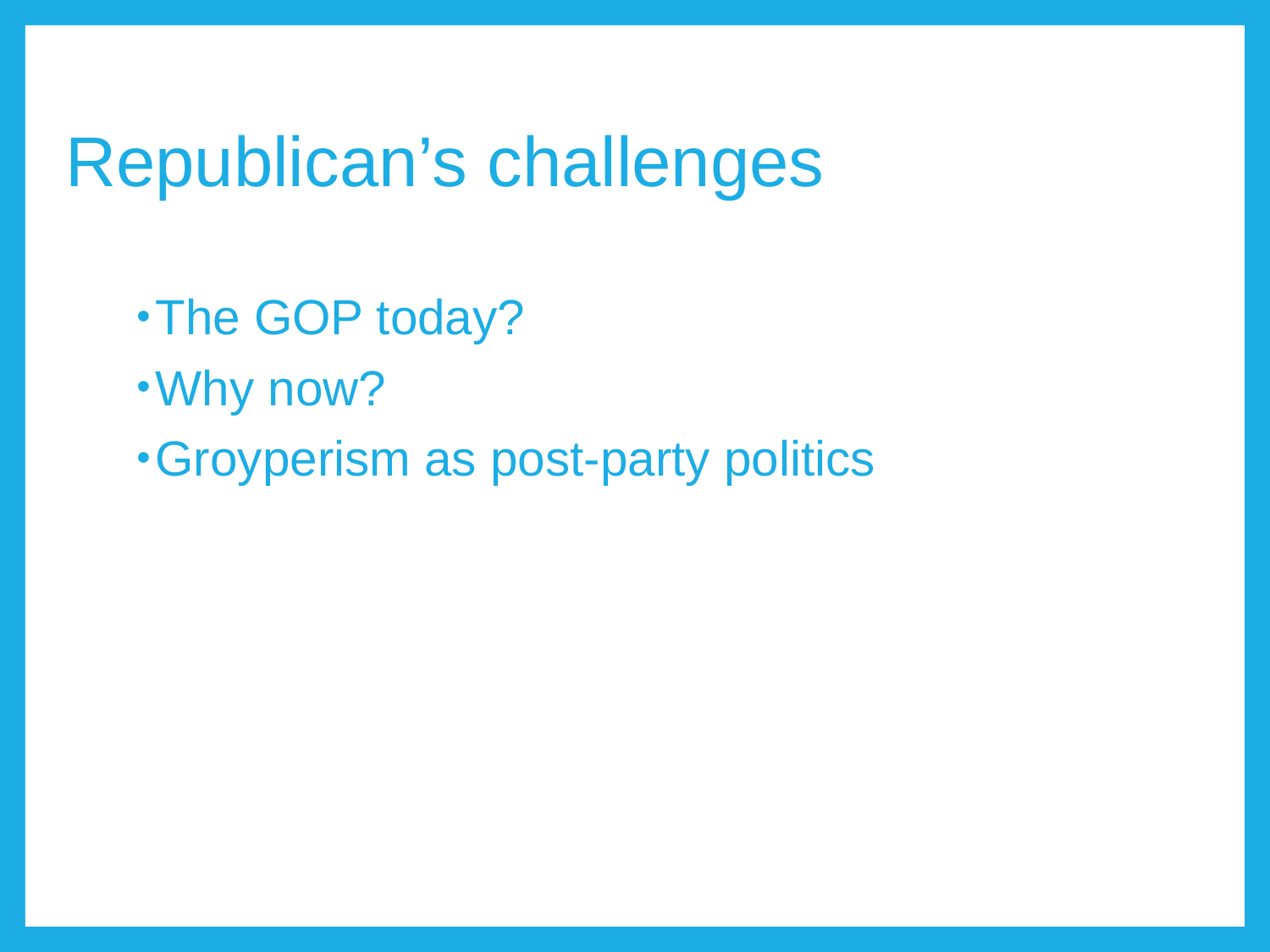

# Republican’s challenges
The GOP today?
Why now?
Groyperism as post-party politics